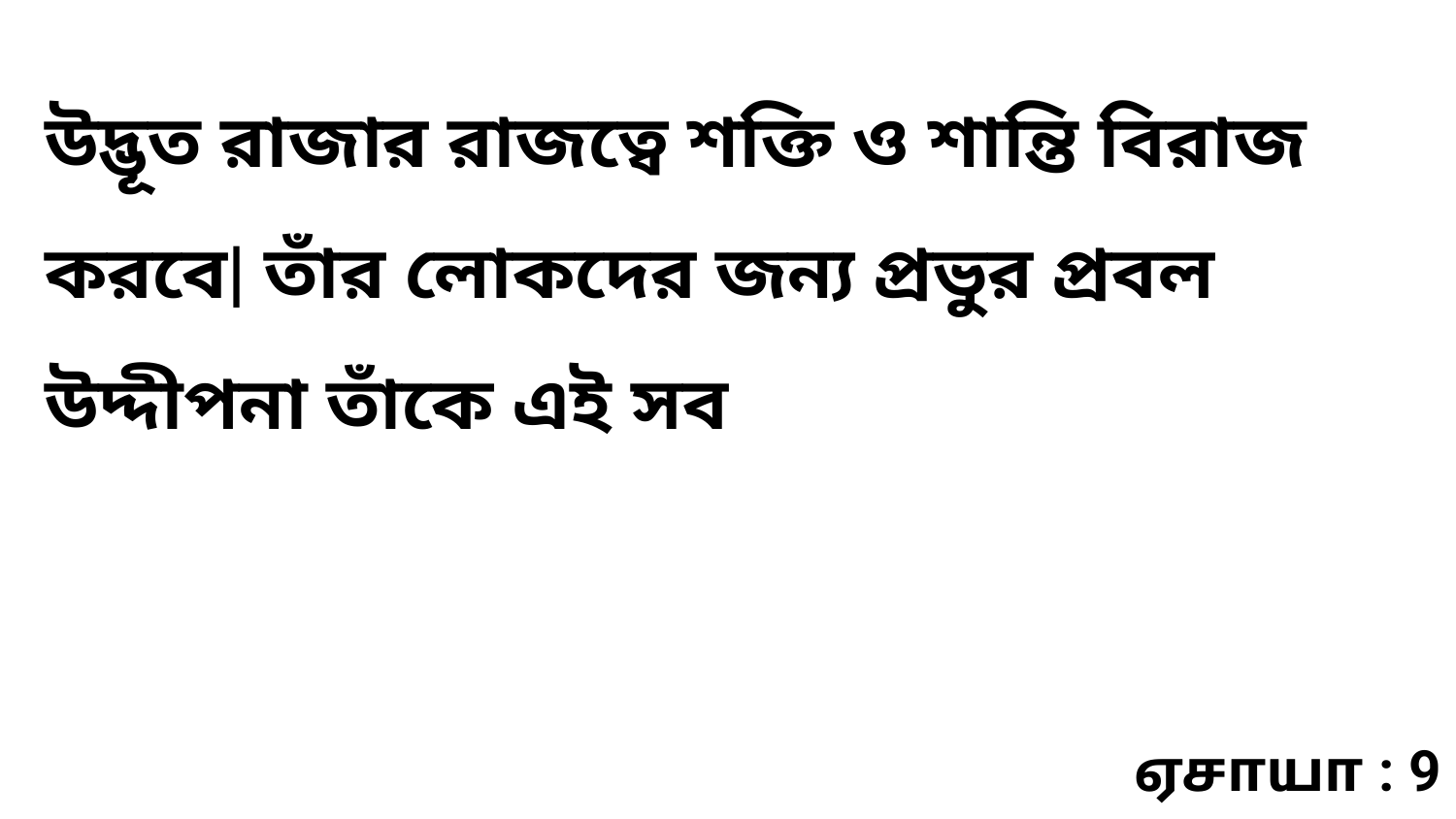

উদ্ভূত রাজার রাজত্বে শক্তি ও শান্তি বিরাজ করবে| তাঁর লোকদের জন্য প্রভুর প্রবল উদ্দীপনা তাঁকে এই সব
ஏசாயா : 9